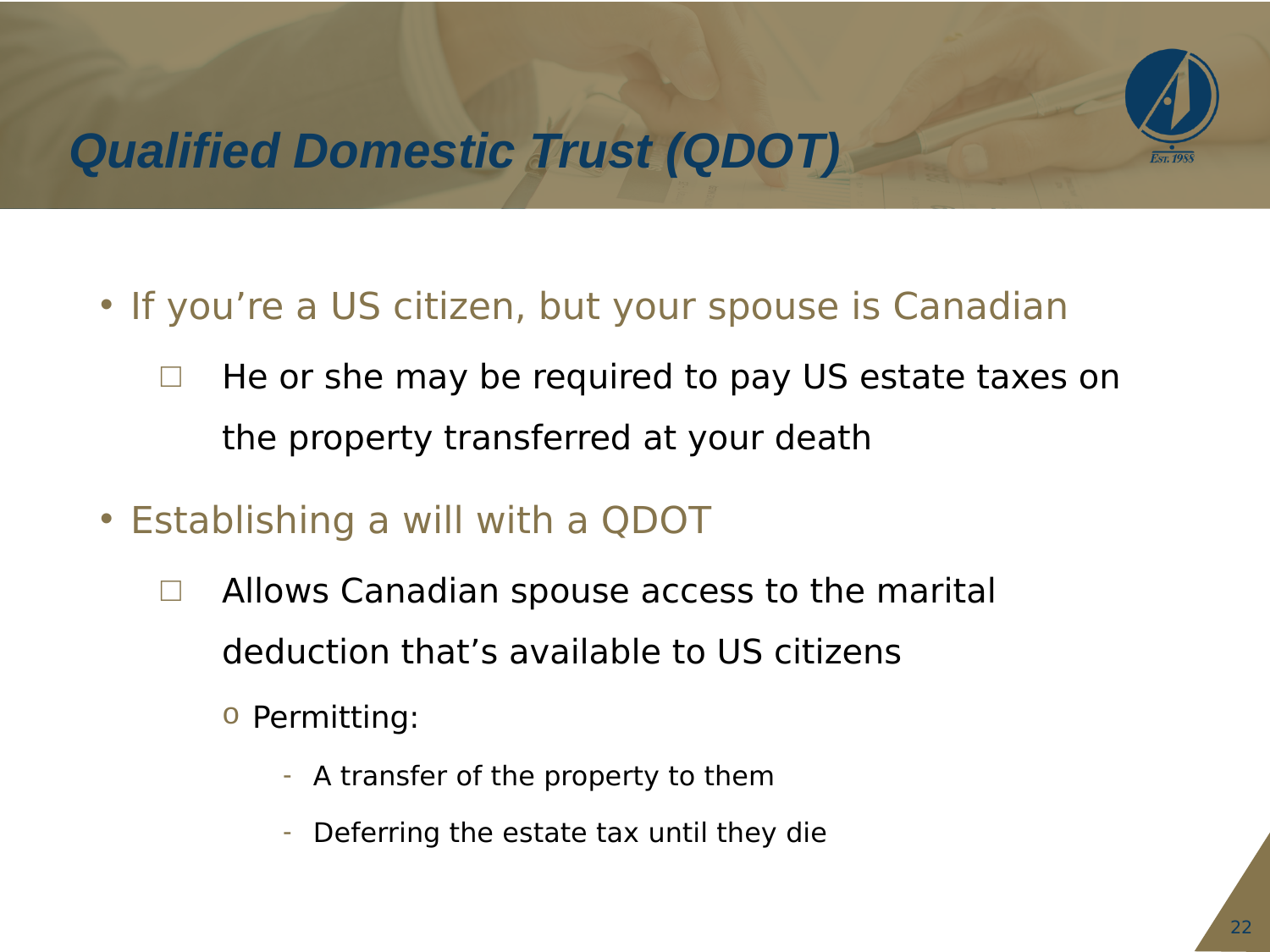

# Qualified Domestic Trust (QDOT)
If you’re a US citizen, but your spouse is Canadian
He or she may be required to pay US estate taxes on the property transferred at your death
Establishing a will with a QDOT
Allows Canadian spouse access to the marital deduction that’s available to US citizens
Permitting:
A transfer of the property to them
Deferring the estate tax until they die